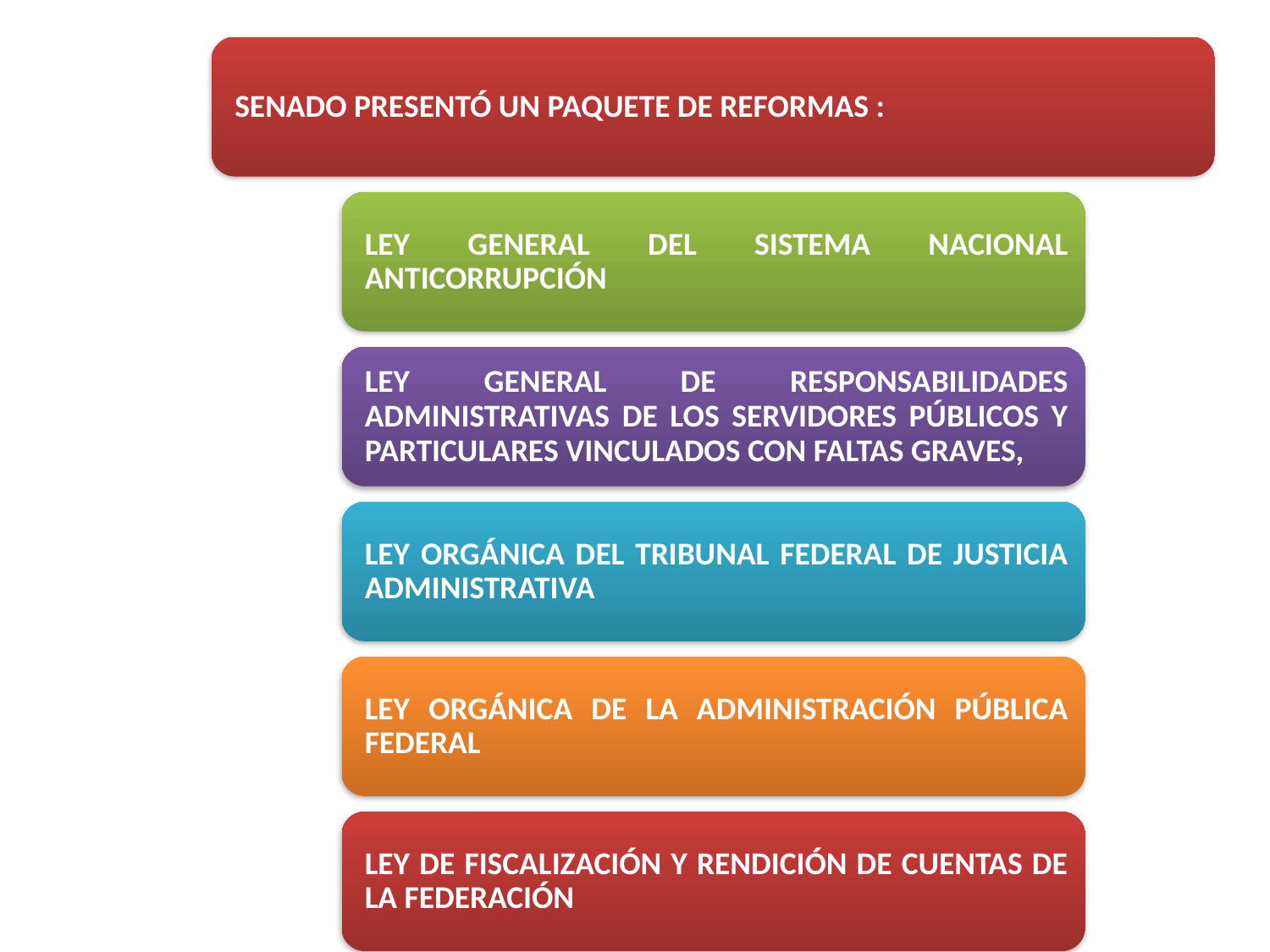

SENADO PRESENTÓ UN PAQUETE DE REFORMAS :
LEY GENERAL DEL SISTEMA NACIONAL ANTICORRUPCIÓN
LEY GENERAL DE RESPONSABILIDADES ADMINISTRATIVAS DE LOS SERVIDORES PÚBLICOS Y PARTICULARES VINCULADOS CON FALTAS GRAVES,
LEY ORGÁNICA DEL TRIBUNAL FEDERAL DE JUSTICIA ADMINISTRATIVA
LEY ORGÁNICA DE LA ADMINISTRACIÓN PÚBLICA FEDERAL
LEY DE FISCALIZACIÓN Y RENDICIÓN DE CUENTAS DE LA FEDERACIÓN
#